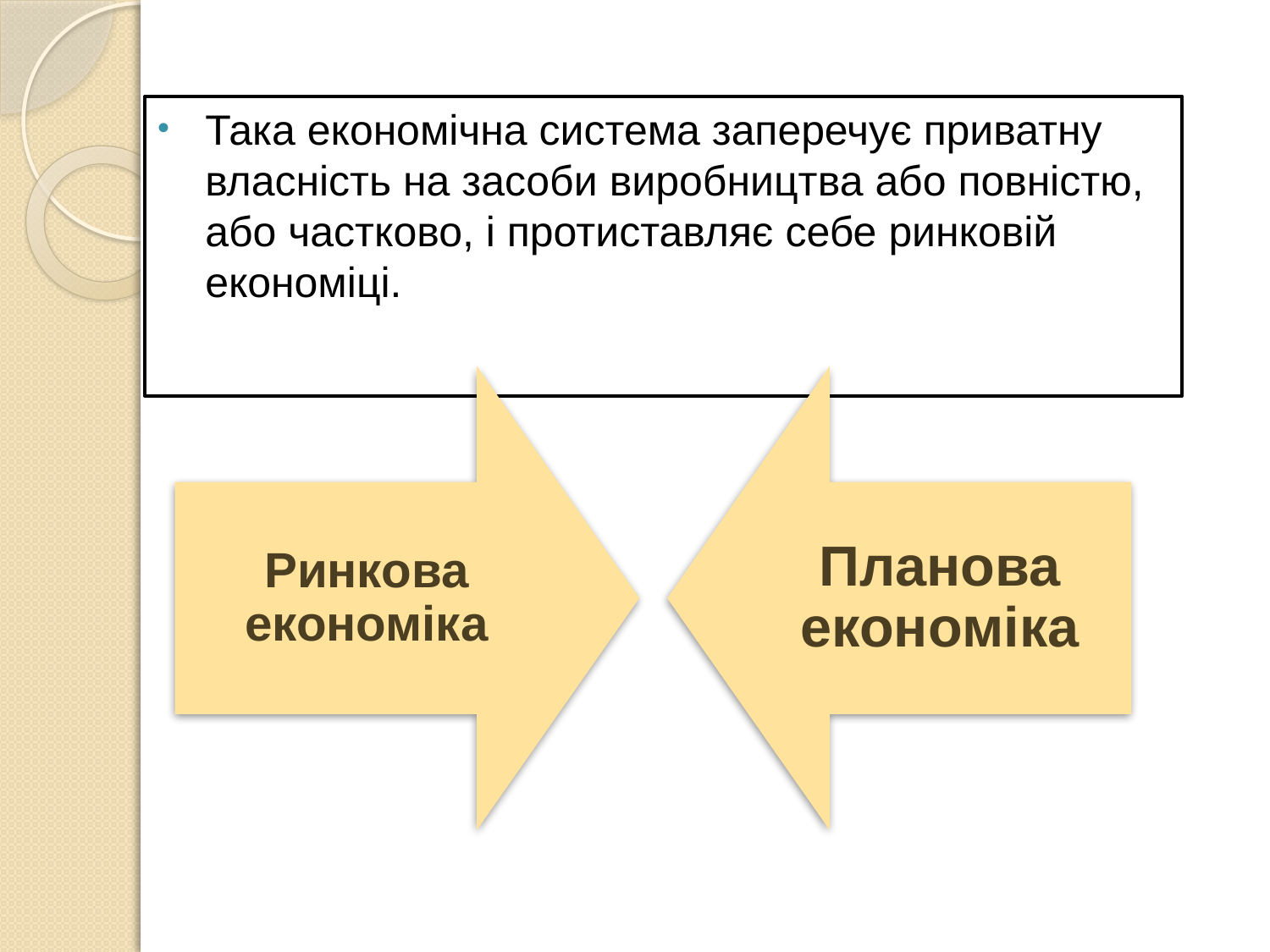

Така економічна система заперечує приватну власність на засоби виробництва або повністю, або частково, і протиставляє себе ринковій економіці.
Ринкова економіка
Планова економіка